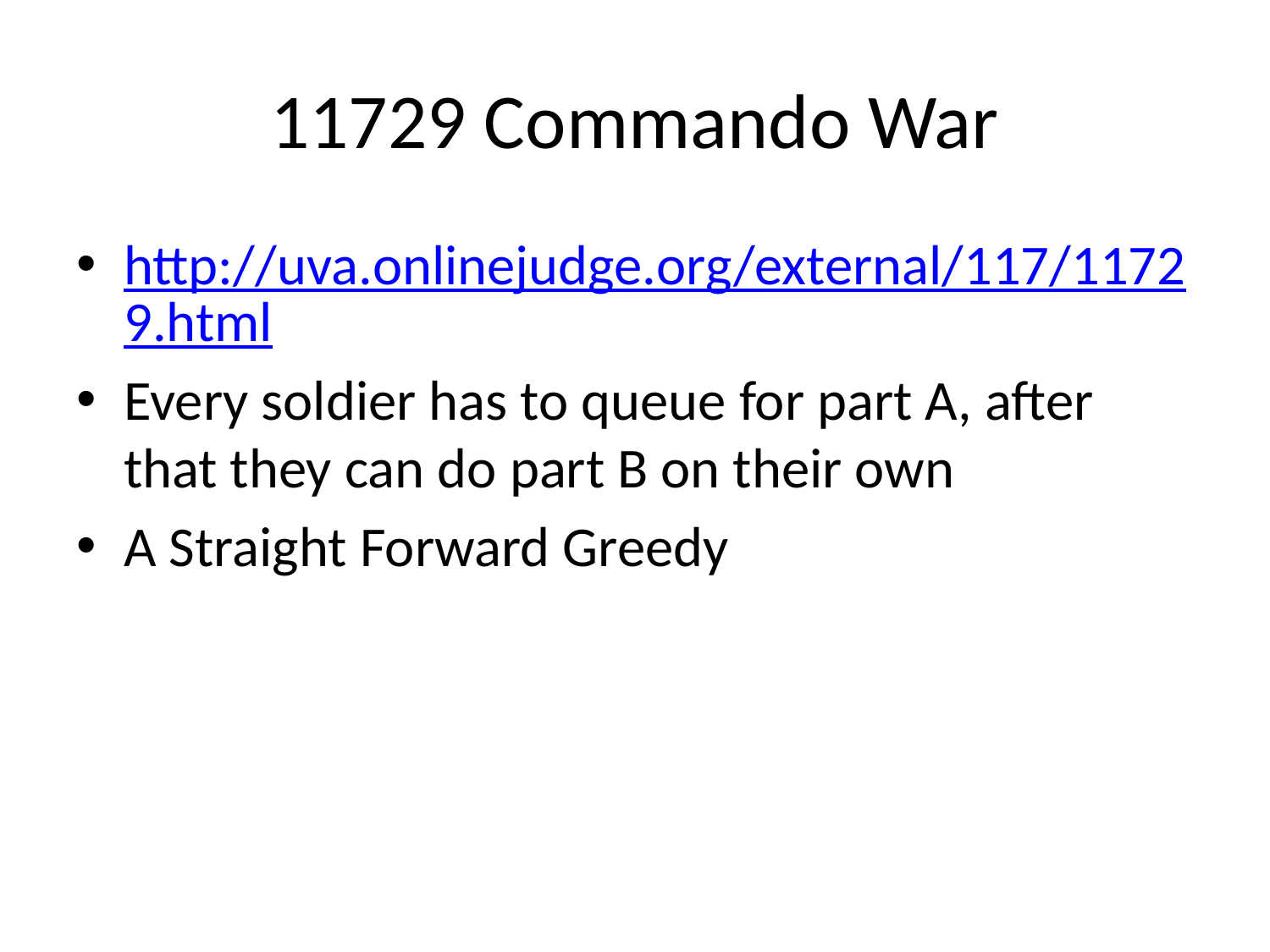

# 11729 Commando War
http://uva.onlinejudge.org/external/117/11729.html
Every soldier has to queue for part A, after that they can do part B on their own
A Straight Forward Greedy